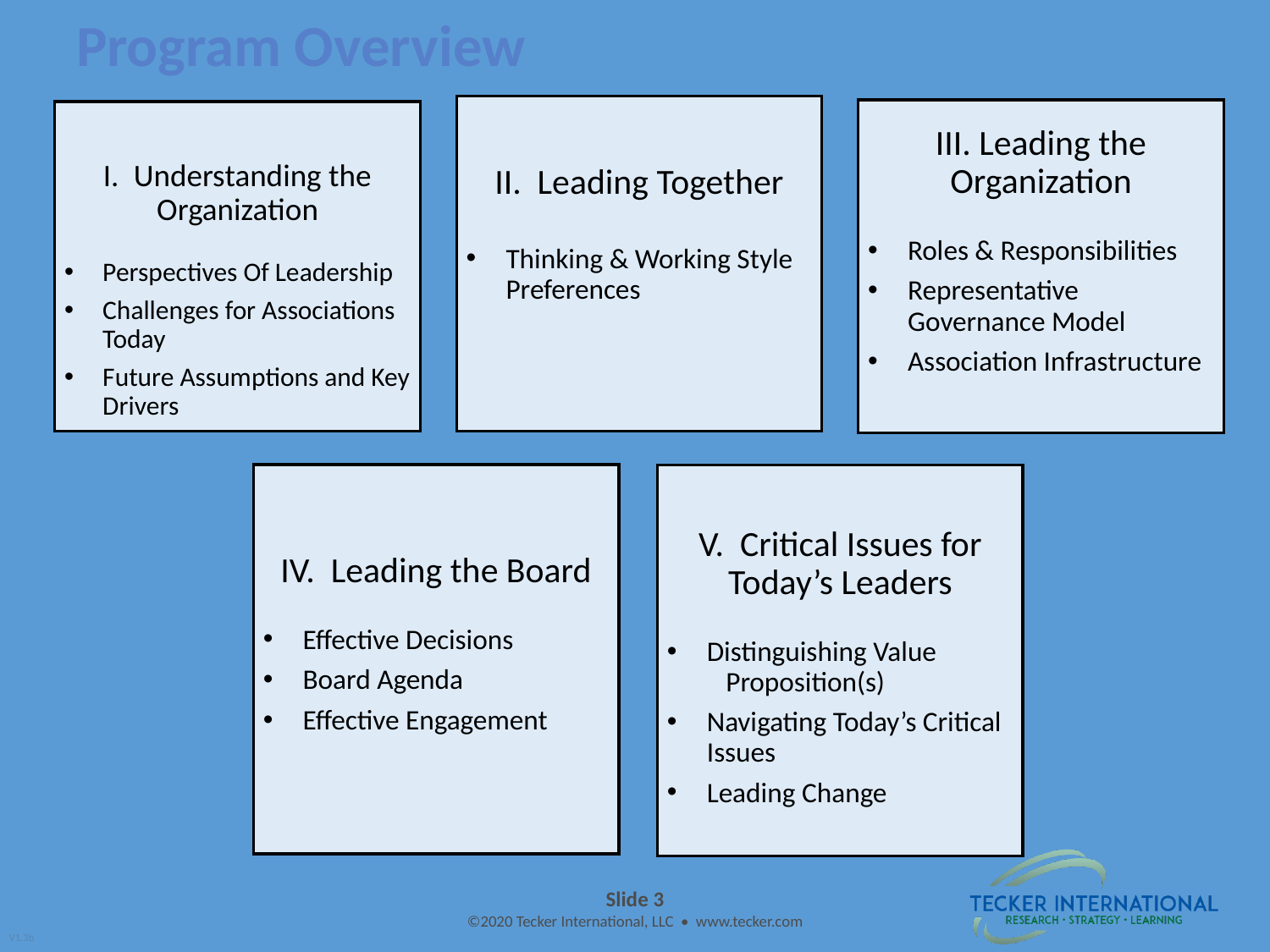

# Program Overview
II.  Leading Together

Thinking & Working Style Preferences

III. Leading the Organization

Roles & Responsibilities
Representative Governance Model
Association Infrastructure

I.  Understanding the Organization

Perspectives Of Leadership
Challenges for Associations Today
Future Assumptions and Key Drivers

IV.  Leading the Board

Effective Decisions
Board Agenda
Effective Engagement

V.  Critical Issues for Today’s Leaders

Distinguishing Value                Proposition(s)
Navigating Today’s Critical Issues
Leading Change